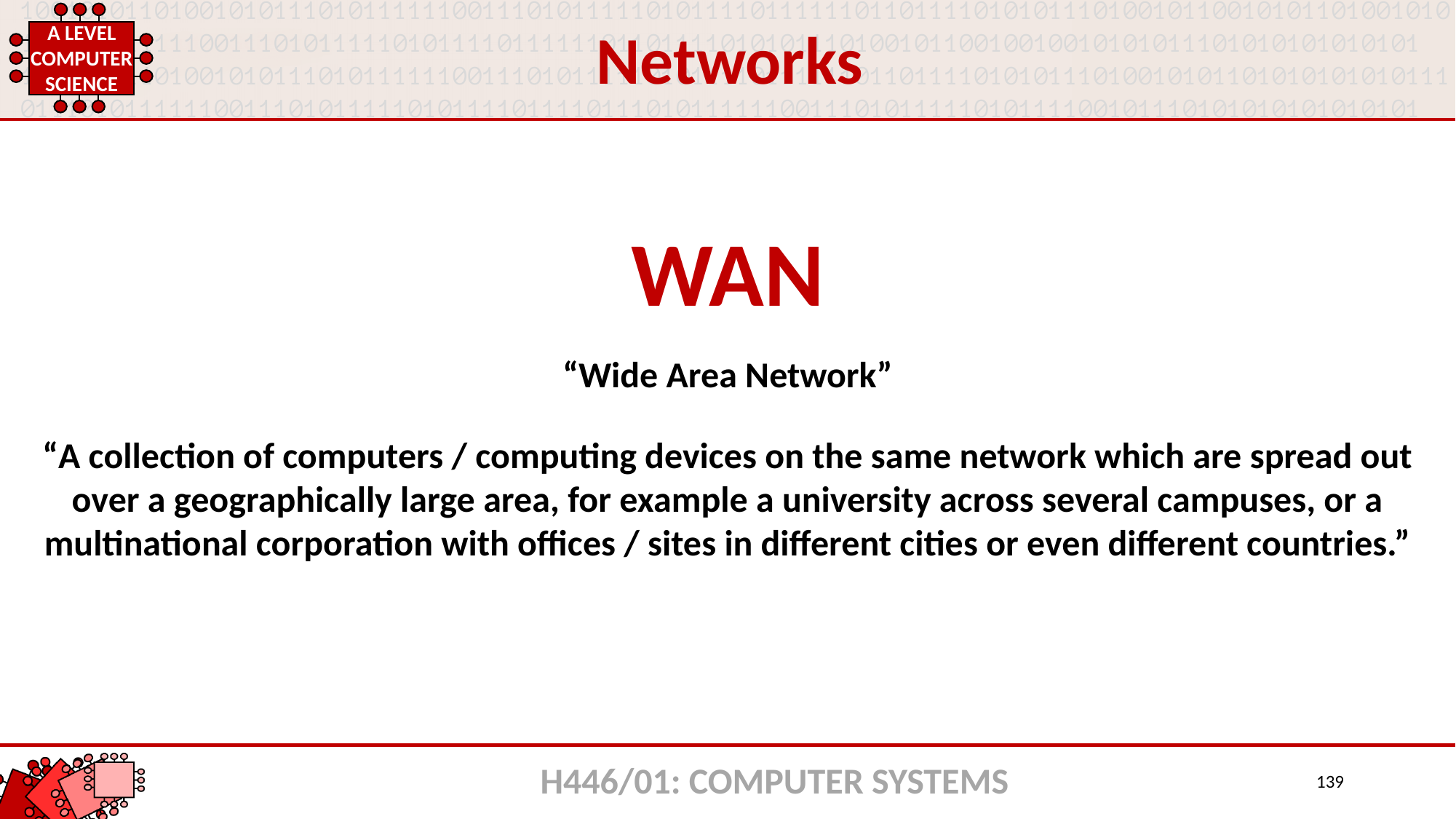

Networks
WAN
“Wide Area Network”
“A collection of computers / computing devices on the same network which are spread out over a geographically large area, for example a university across several campuses, or a multinational corporation with offices / sites in different cities or even different countries.”
H446/01: COMPUTER SYSTEMS
139